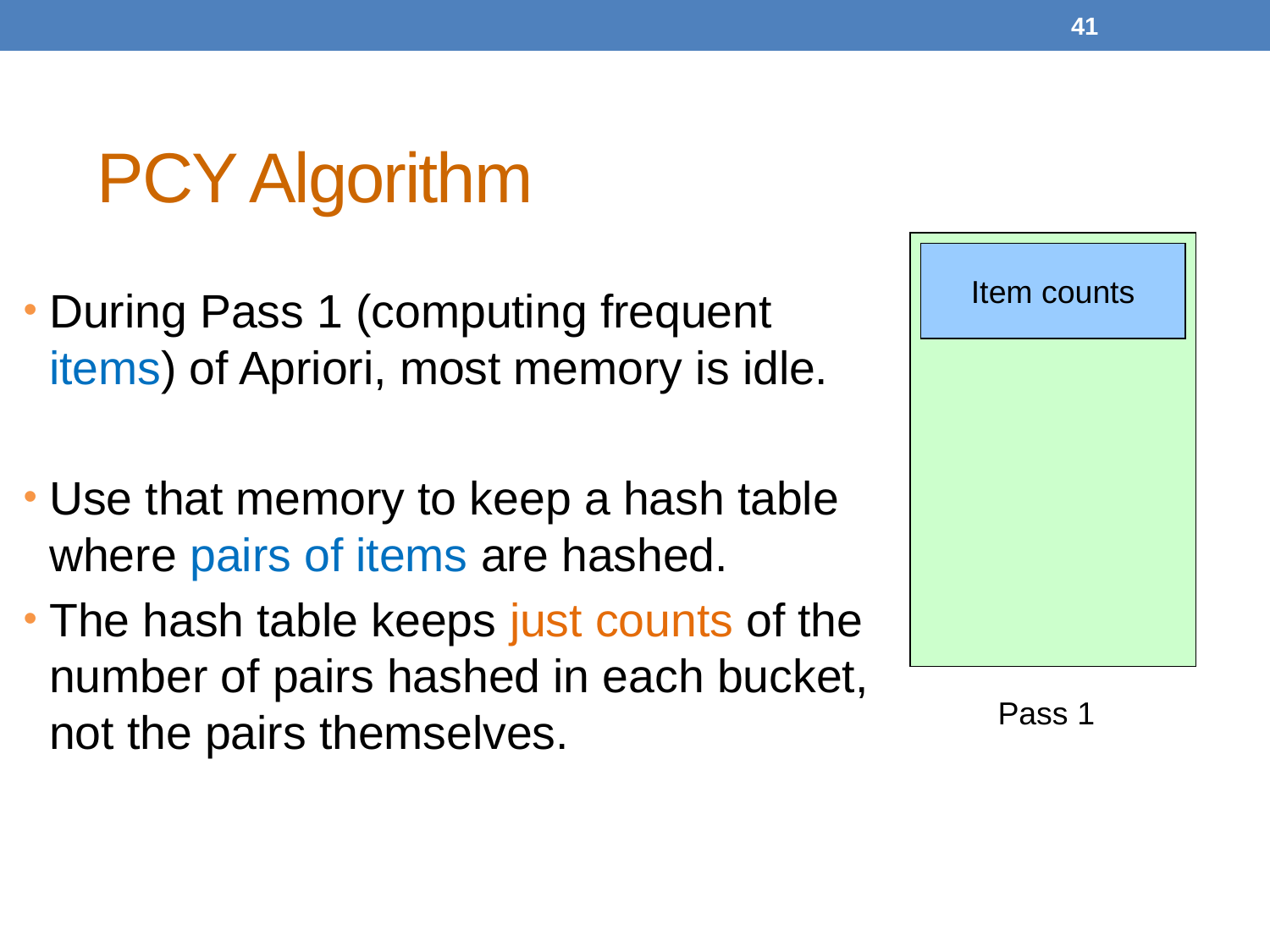

41
# PCY Algorithm

Item counts
During Pass 1 (computing frequent items) of Apriori, most memory is idle.

Use that memory to keep a hash table where pairs of items are hashed.
The hash table keeps just counts of the number of pairs hashed in each bucket, not the pairs themselves.
Pass 1